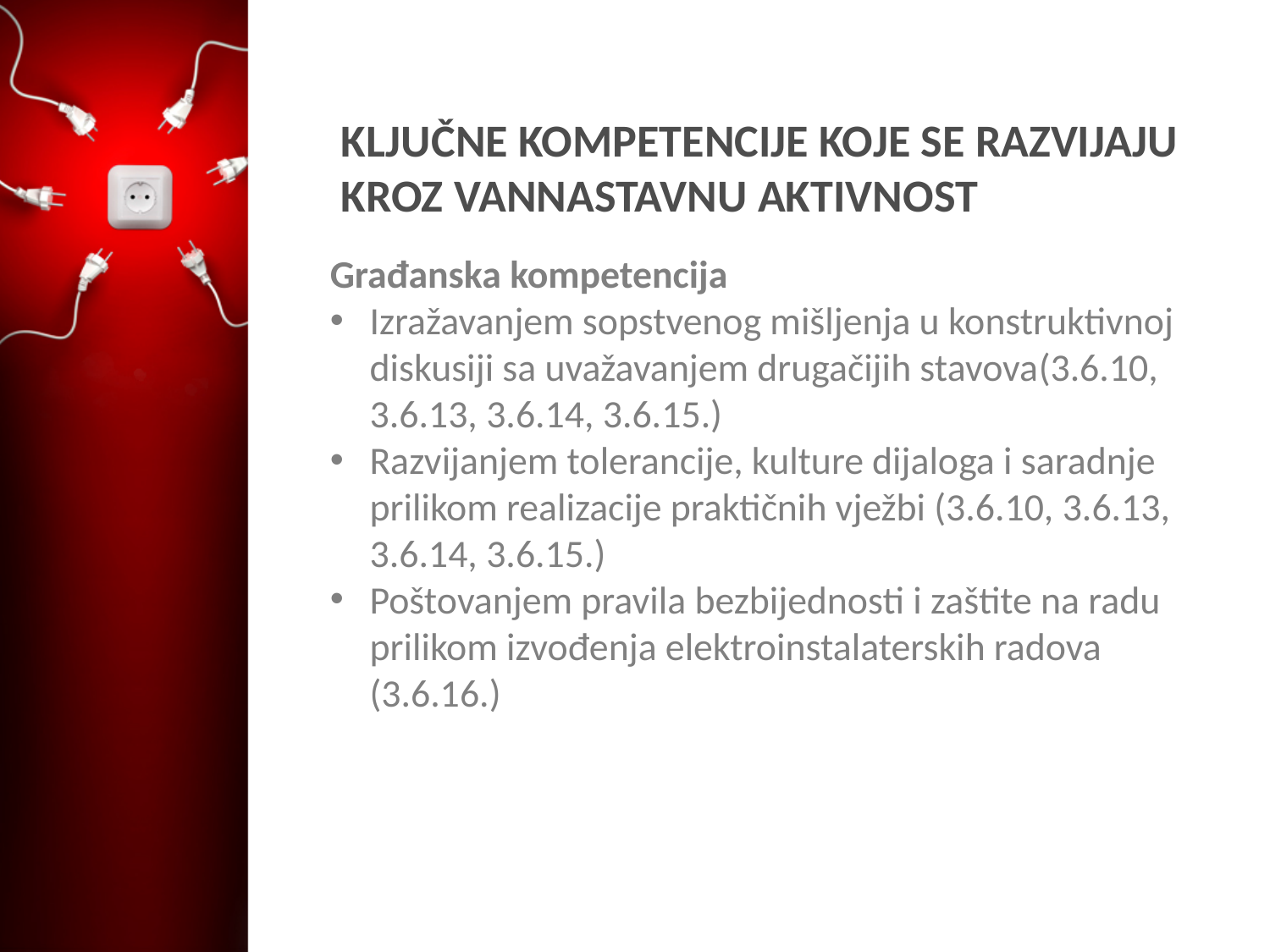

# KLJUČNE KOMPETENCIJE KOJE SE RAZVIJAJU KROZ VANNASTAVNU AKTIVNOST
Građanska kompetencija
Izražavanjem sopstvenog mišljenja u konstruktivnoj diskusiji sa uvažavanjem drugačijih stavova(3.6.10, 3.6.13, 3.6.14, 3.6.15.)
Razvijanjem tolerancije, kulture dijaloga i saradnje prilikom realizacije praktičnih vježbi (3.6.10, 3.6.13, 3.6.14, 3.6.15.)
Poštovanjem pravila bezbijednosti i zaštite na radu prilikom izvođenja elektroinstalaterskih radova (3.6.16.)